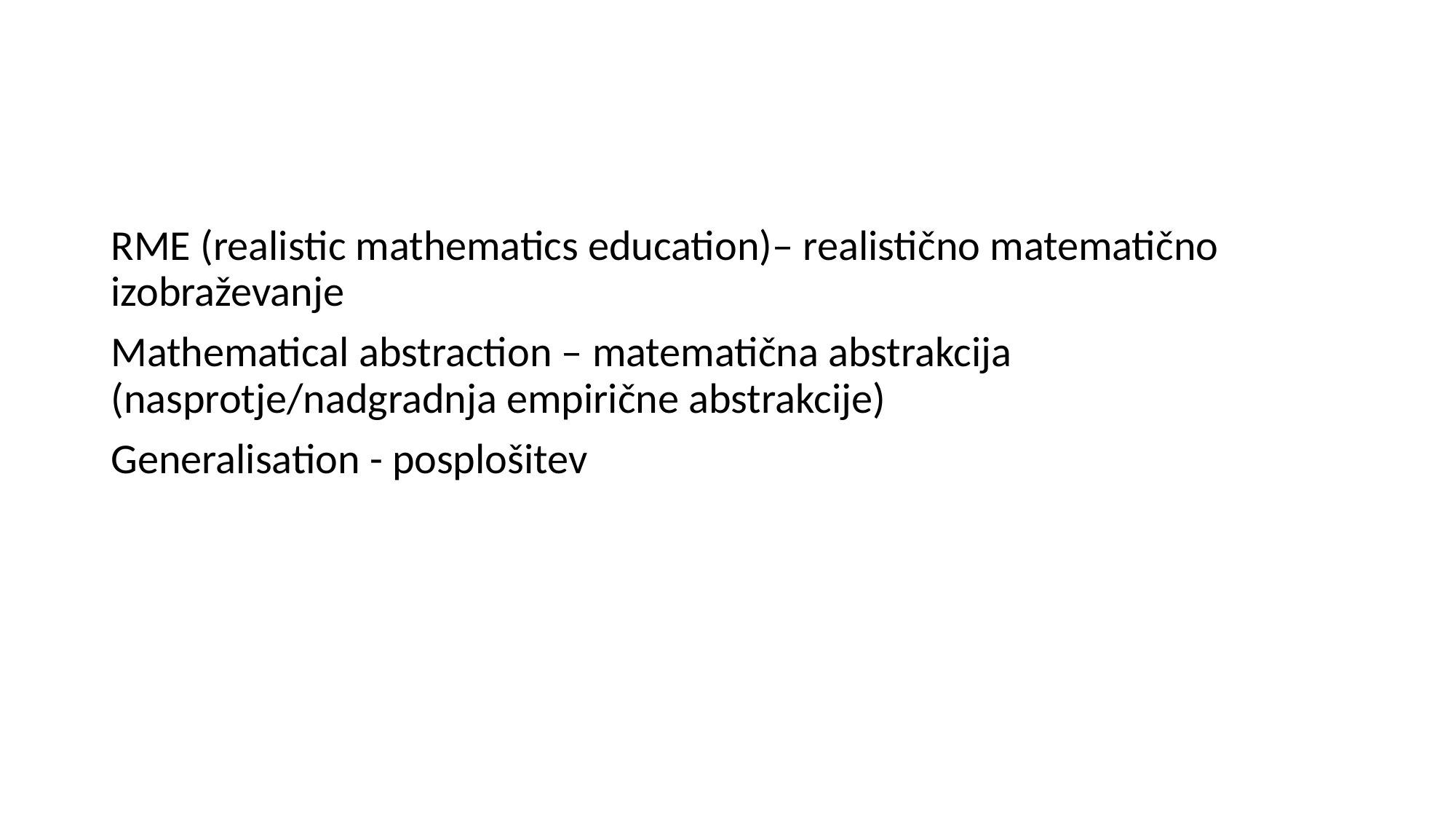

#
RME (realistic mathematics education)– realistično matematično izobraževanje
Mathematical abstraction – matematična abstrakcija (nasprotje/nadgradnja empirične abstrakcije)
Generalisation - posplošitev